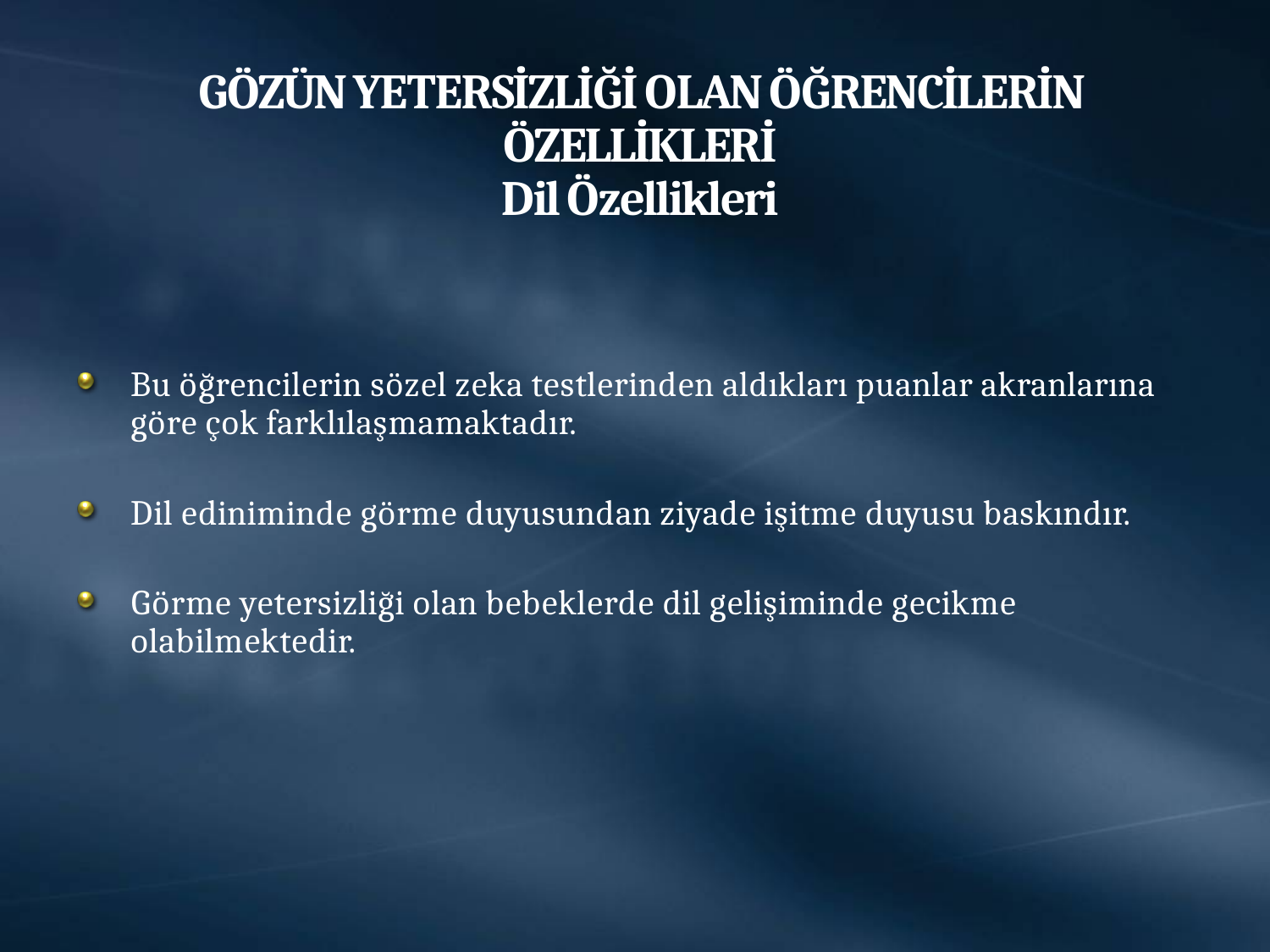

# GÖZÜN YETERSİZLİĞİ OLAN ÖĞRENCİLERİN ÖZELLİKLERİ Dil Özellikleri
Bu öğrencilerin sözel zeka testlerinden aldıkları puanlar akranlarına göre çok farklılaşmamaktadır.

Dil ediniminde görme duyusundan ziyade işitme duyusu baskındır.

Görme yetersizliği olan bebeklerde dil gelişiminde gecikme olabilmektedir.